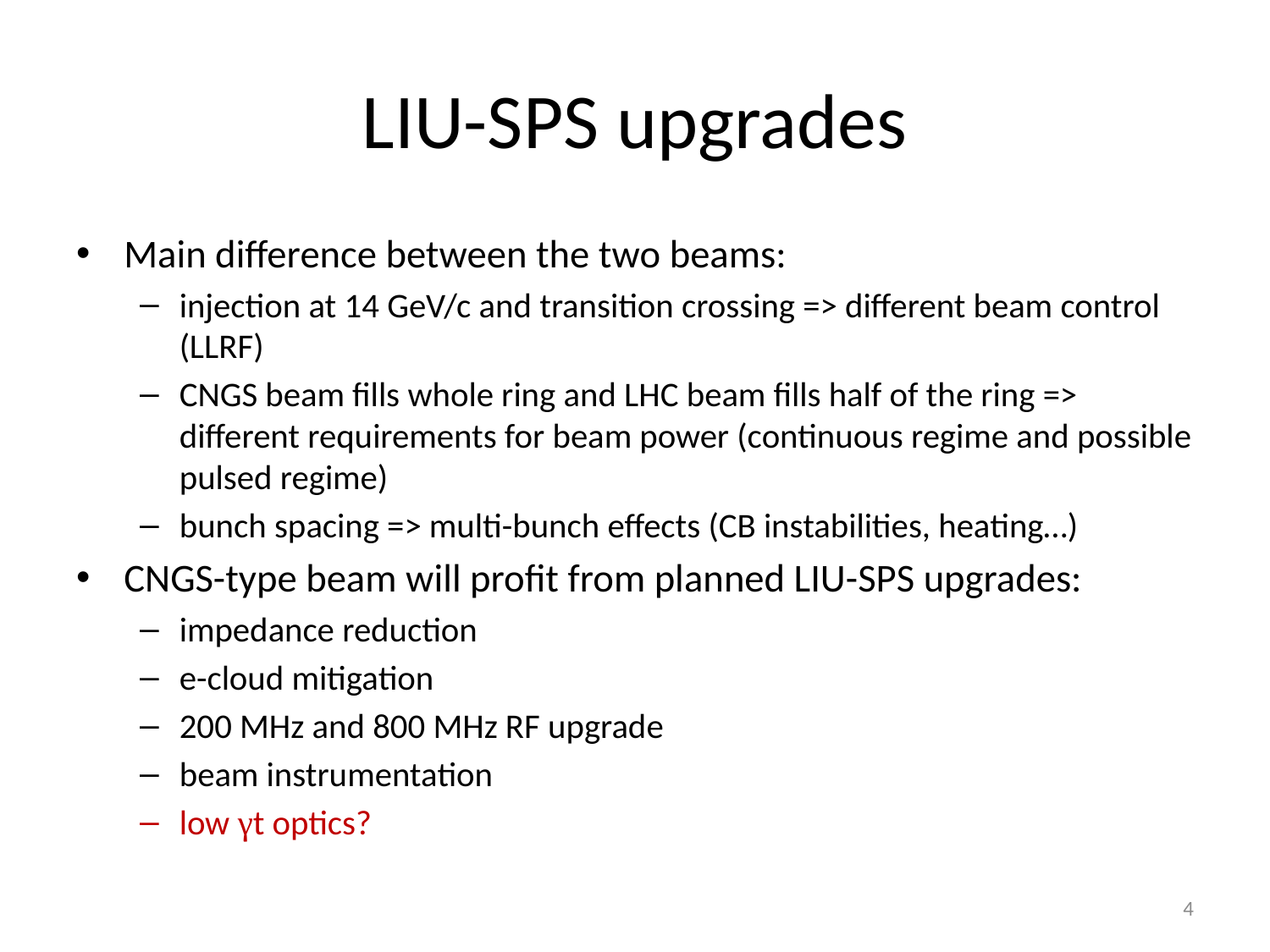

# LIU-SPS upgrades
Main difference between the two beams:
injection at 14 GeV/c and transition crossing => different beam control (LLRF)
CNGS beam fills whole ring and LHC beam fills half of the ring => different requirements for beam power (continuous regime and possible pulsed regime)
bunch spacing => multi-bunch effects (CB instabilities, heating…)
CNGS-type beam will profit from planned LIU-SPS upgrades:
impedance reduction
e-cloud mitigation
200 MHz and 800 MHz RF upgrade
beam instrumentation
low γt optics?

4